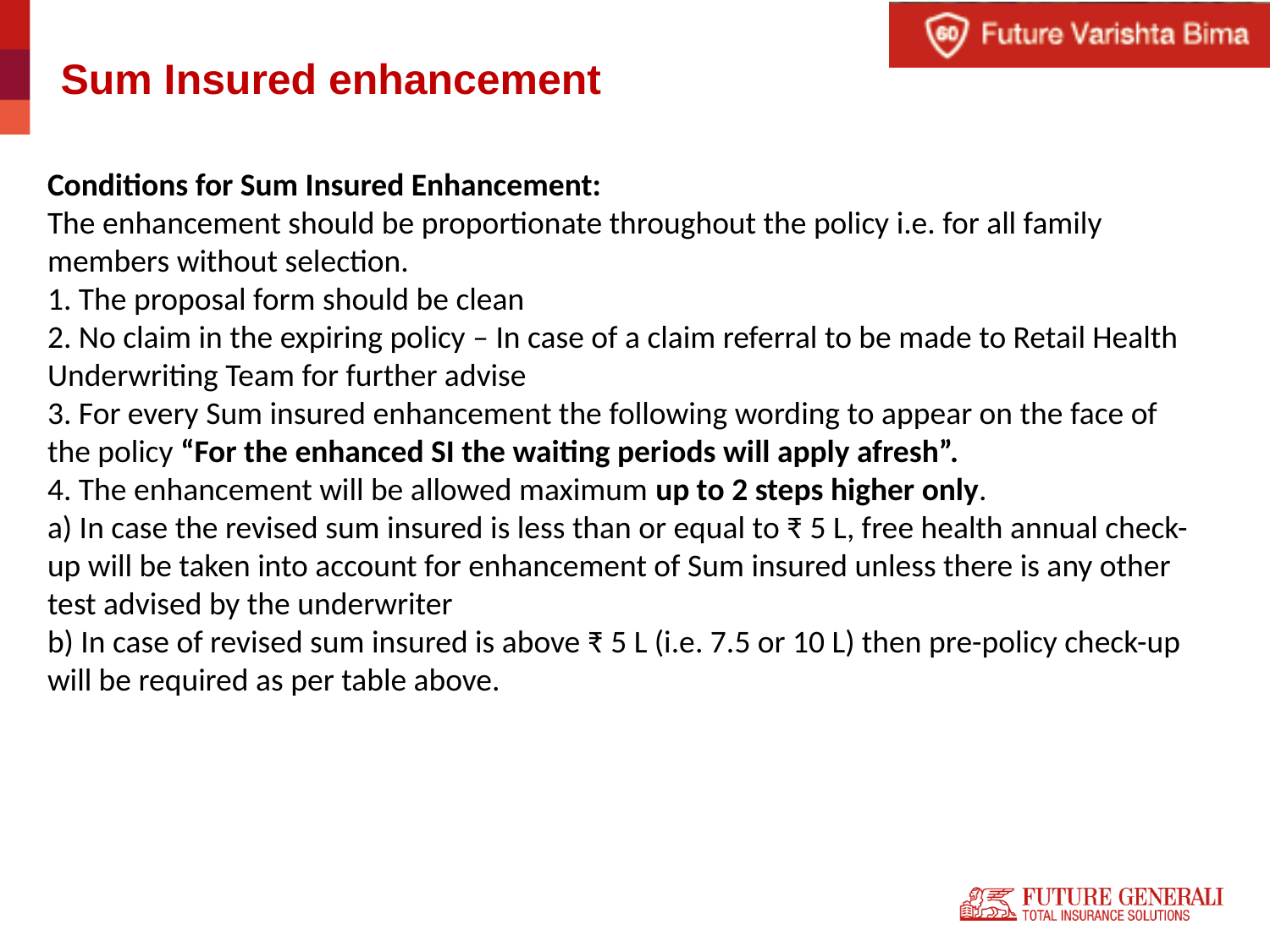

# Sum Insured enhancement
Conditions for Sum Insured Enhancement:
The enhancement should be proportionate throughout the policy i.e. for all family members without selection.
1. The proposal form should be clean
2. No claim in the expiring policy – In case of a claim referral to be made to Retail Health Underwriting Team for further advise
3. For every Sum insured enhancement the following wording to appear on the face of the policy “For the enhanced SI the waiting periods will apply afresh”.
4. The enhancement will be allowed maximum up to 2 steps higher only.
a) In case the revised sum insured is less than or equal to ₹ 5 L, free health annual check-up will be taken into account for enhancement of Sum insured unless there is any other test advised by the underwriter
b) In case of revised sum insured is above ₹ 5 L (i.e. 7.5 or 10 L) then pre-policy check-up will be required as per table above.